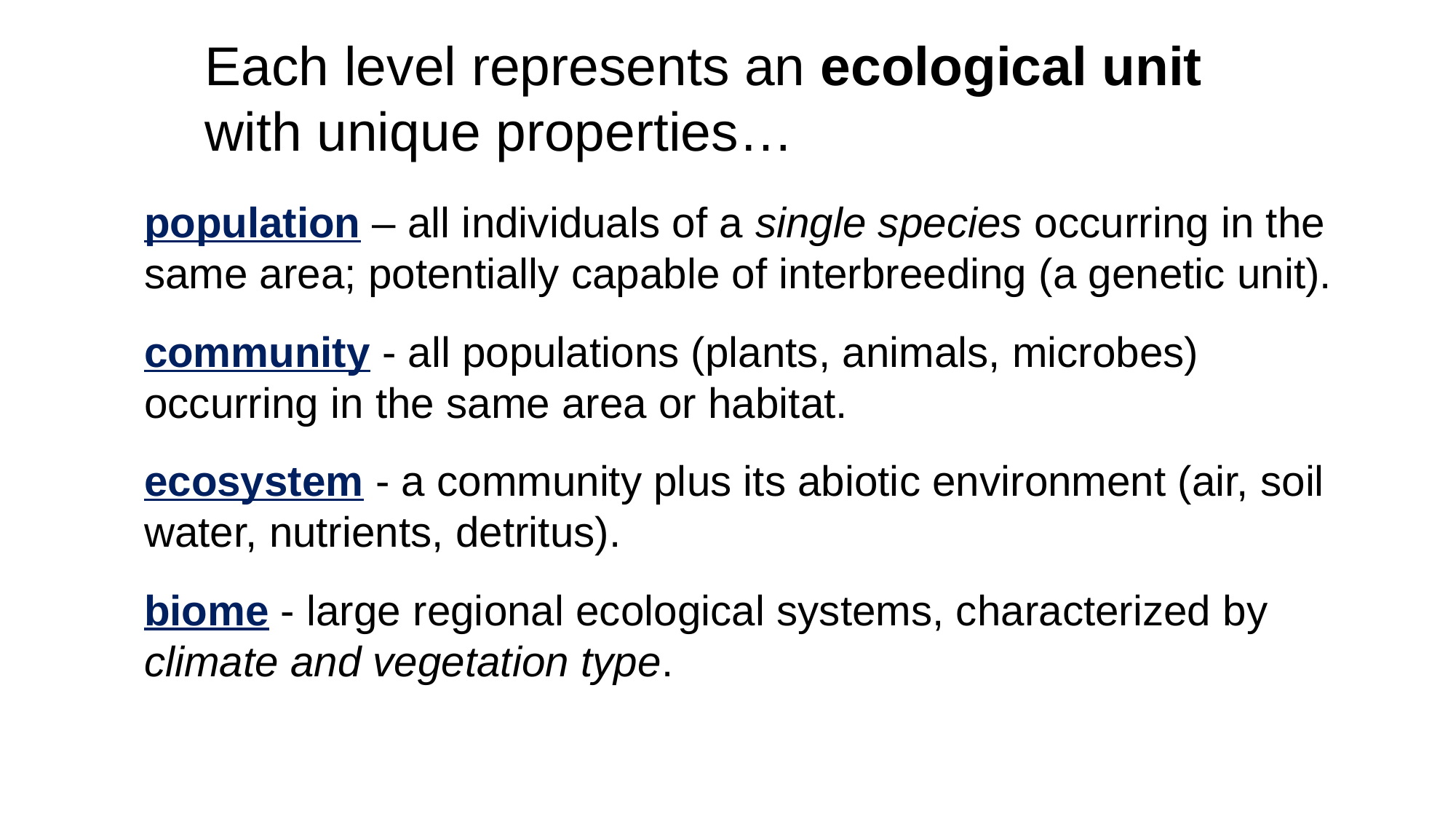

Each level represents an ecological unit with unique properties…
population – all individuals of a single species occurring in the same area; potentially capable of interbreeding (a genetic unit).
community - all populations (plants, animals, microbes) occurring in the same area or habitat.
ecosystem - a community plus its abiotic environment (air, soil water, nutrients, detritus).
biome - large regional ecological systems, characterized by climate and vegetation type.